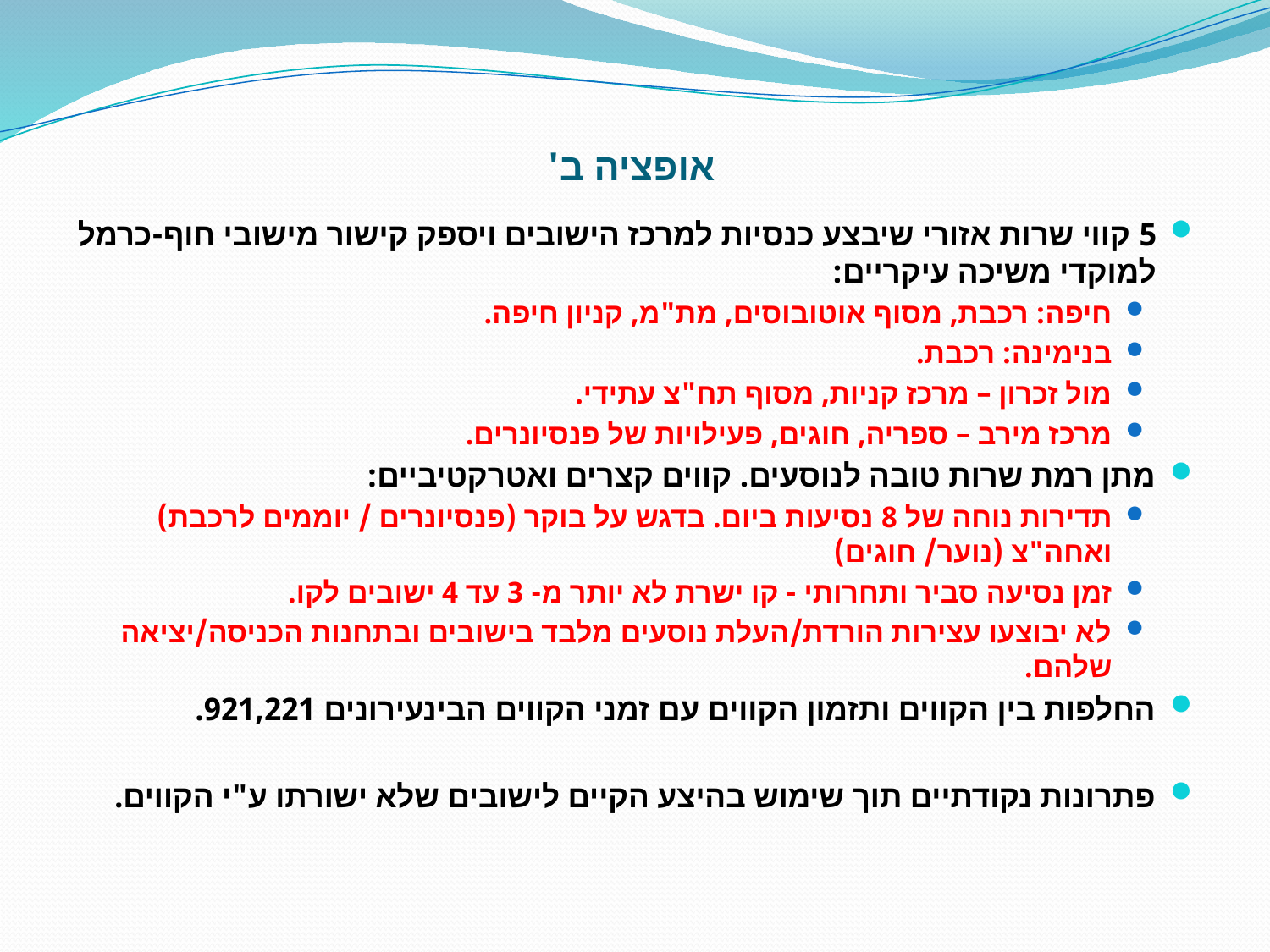

# אופציה ב'
5 קווי שרות אזורי שיבצע כנסיות למרכז הישובים ויספק קישור מישובי חוף-כרמל למוקדי משיכה עיקריים:
חיפה: רכבת, מסוף אוטובוסים, מת"מ, קניון חיפה.
בנימינה: רכבת.
מול זכרון – מרכז קניות, מסוף תח"צ עתידי.
מרכז מירב – ספריה, חוגים, פעילויות של פנסיונרים.
מתן רמת שרות טובה לנוסעים. קווים קצרים ואטרקטיביים:
תדירות נוחה של 8 נסיעות ביום. בדגש על בוקר (פנסיונרים / יוממים לרכבת) ואחה"צ (נוער/ חוגים)
זמן נסיעה סביר ותחרותי - קו ישרת לא יותר מ- 3 עד 4 ישובים לקו.
לא יבוצעו עצירות הורדת/העלת נוסעים מלבד בישובים ובתחנות הכניסה/יציאה שלהם.
החלפות בין הקווים ותזמון הקווים עם זמני הקווים הבינעירונים 921,221.

פתרונות נקודתיים תוך שימוש בהיצע הקיים לישובים שלא ישורתו ע"י הקווים.